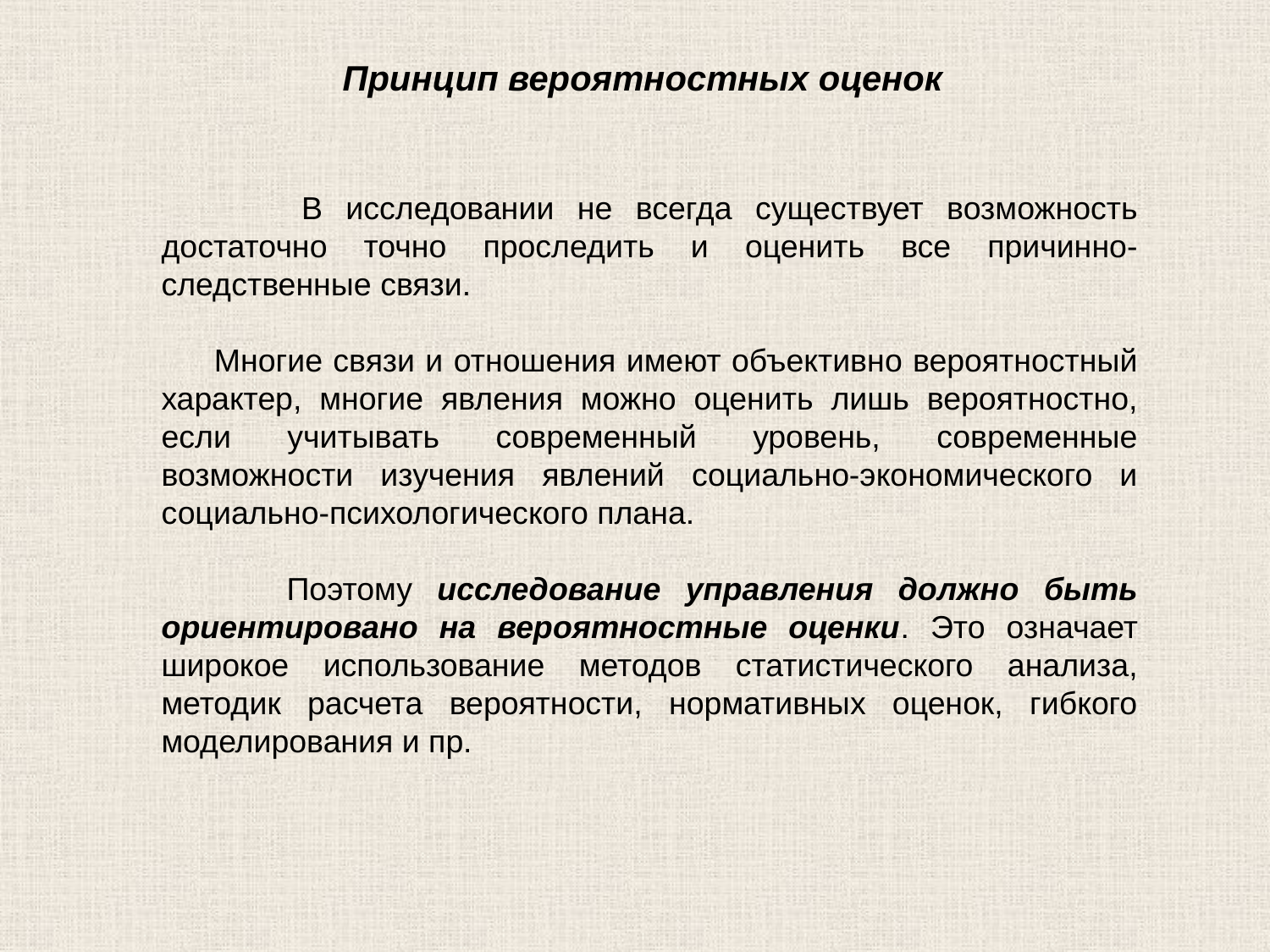

Принцип вероятностных оценок
      В исследовании не всегда существует возможность достаточно точно проследить и оценить все причинно-следственные связи.

     Многие связи и отношения имеют объективно вероятностный характер, многие явления можно оценить лишь вероятностно, если учитывать современный уровень, современные возможности изучения явлений социально-экономического и социально-психологического плана.

     Поэтому исследование управления должно быть ориентировано на вероятностные оценки. Это означает широкое использование методов статистического анализа, методик расчета вероятности, нормативных оценок, гибкого моделирования и пр.